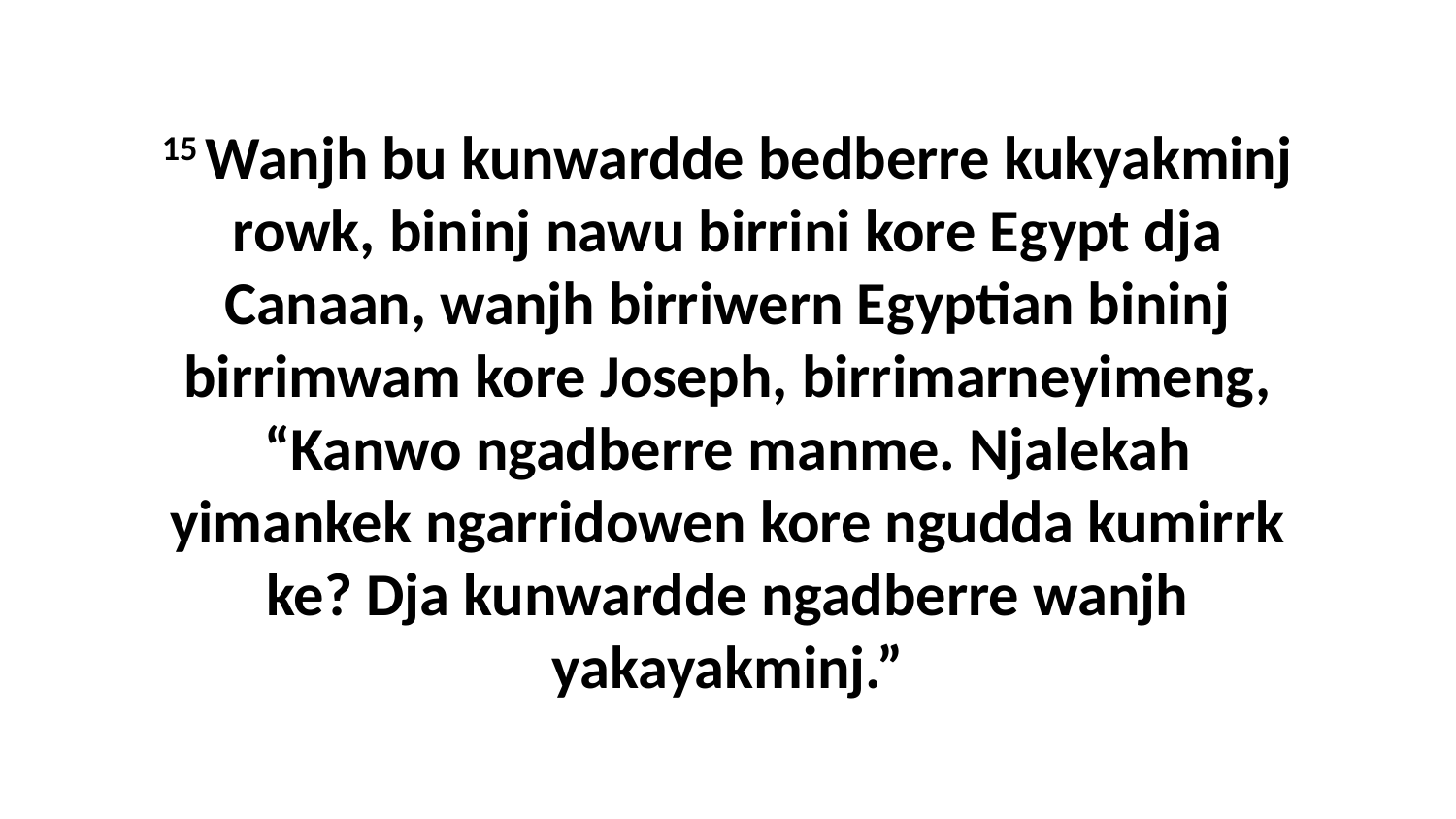

15 Wanjh bu kunwardde bedberre kukyakminj rowk, bininj nawu birrini kore Egypt dja Canaan, wanjh birriwern Egyptian bininj birrimwam kore Joseph, birrimarneyimeng, “Kanwo ngadberre manme. Njalekah yimankek ngarridowen kore ngudda kumirrk ke? Dja kunwardde ngadberre wanjh yakayakminj.”